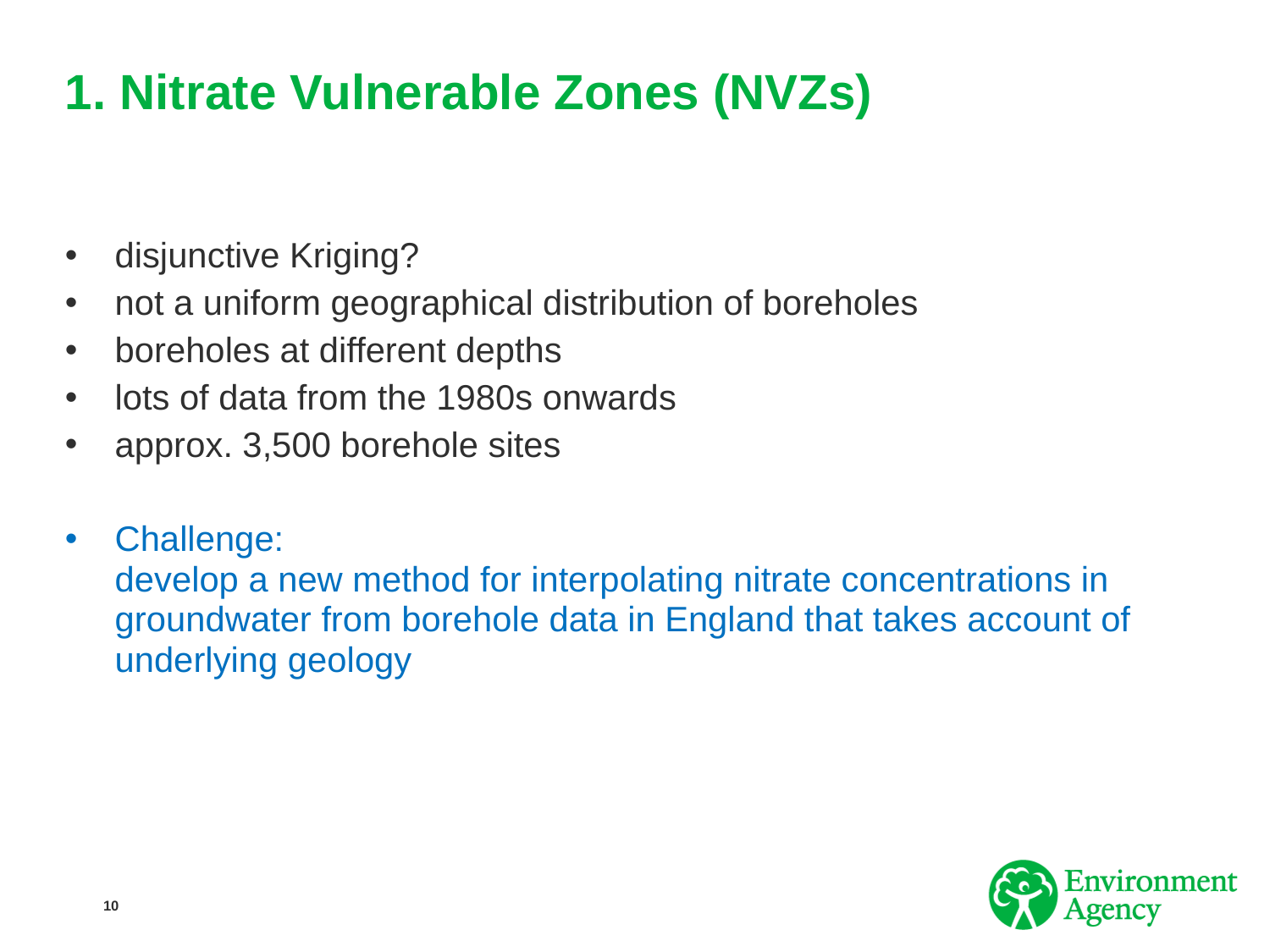

# 1. Nitrate Vulnerable Zones (NVZs)
disjunctive Kriging?
not a uniform geographical distribution of boreholes
boreholes at different depths
lots of data from the 1980s onwards
approx. 3,500 borehole sites

Challenge:
develop a new method for interpolating nitrate concentrations in groundwater from borehole data in England that takes account of underlying geology

10